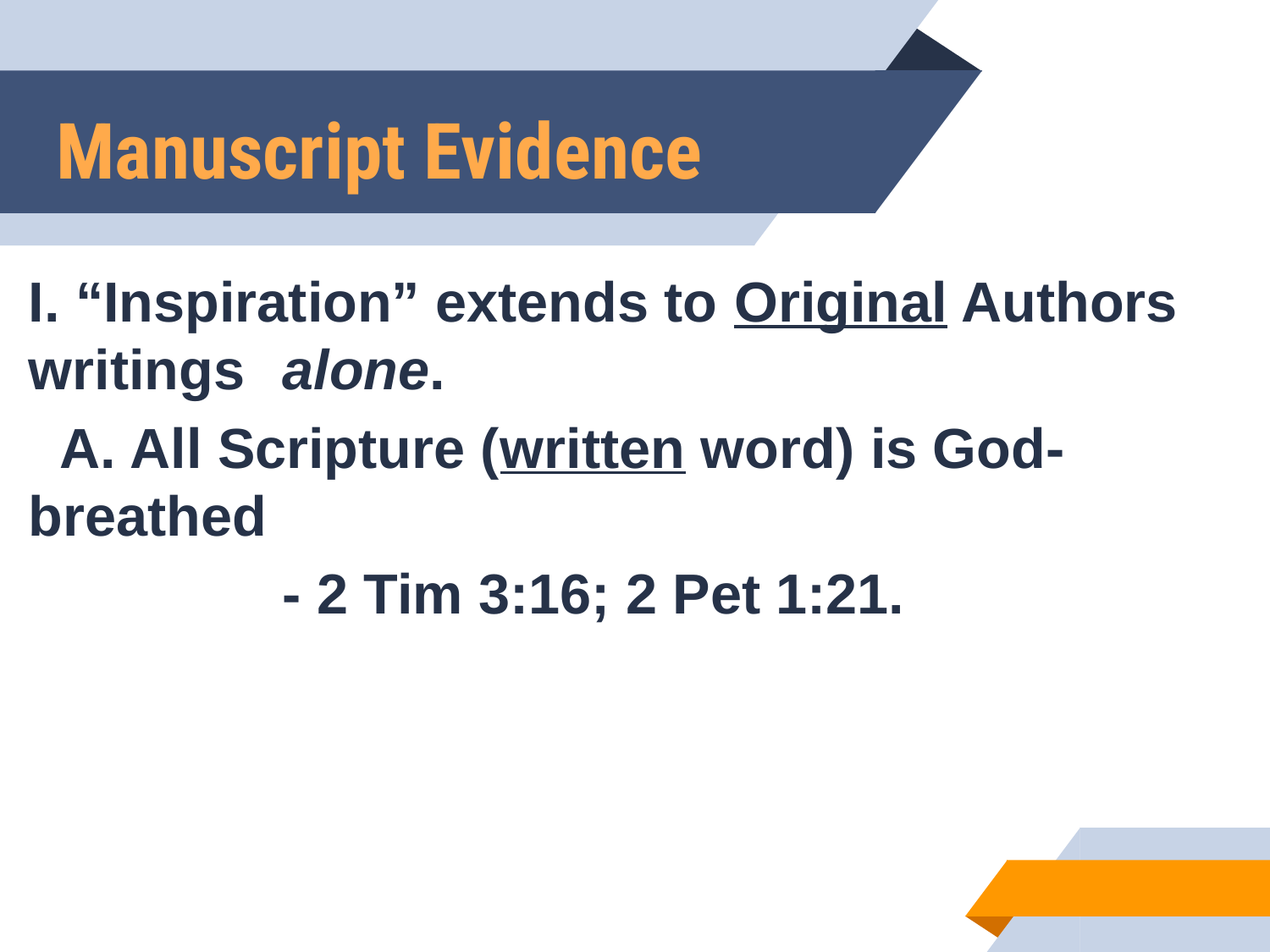

# Manuscript Evidence
I. “Inspiration” extends to Original Authors writings 	alone.
  A. All Scripture (written word) is God-breathed
		- 2 Tim 3:16; 2 Pet 1:21.

3